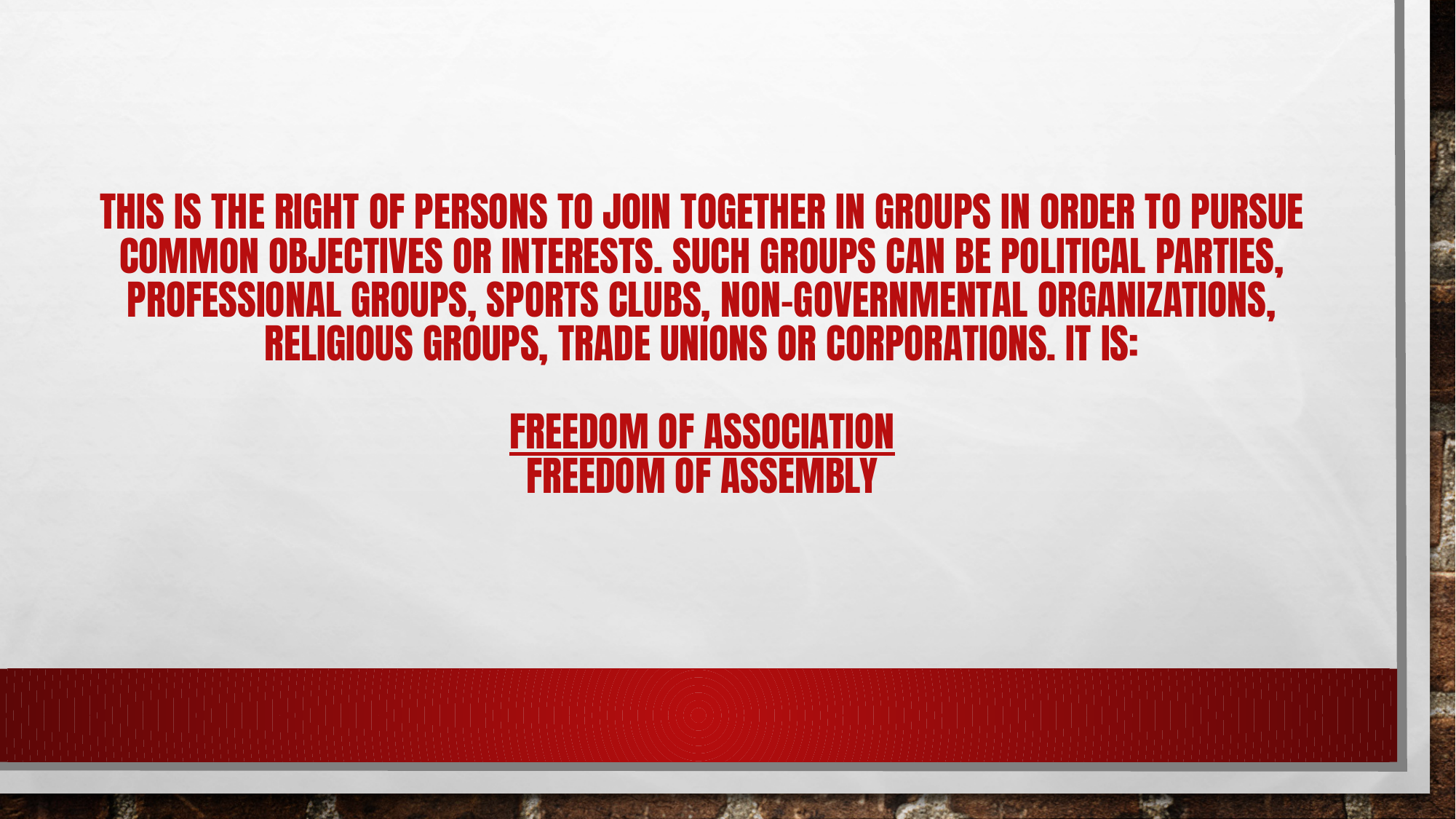

# This is the right of persons to join together in groups in order to pursue common objectives or interests. Such groups can be political parties, professional groups, sports clubs, non-governmental organizations, religious groups, trade unions or corporations. It is: freedom of association freedom of assembly